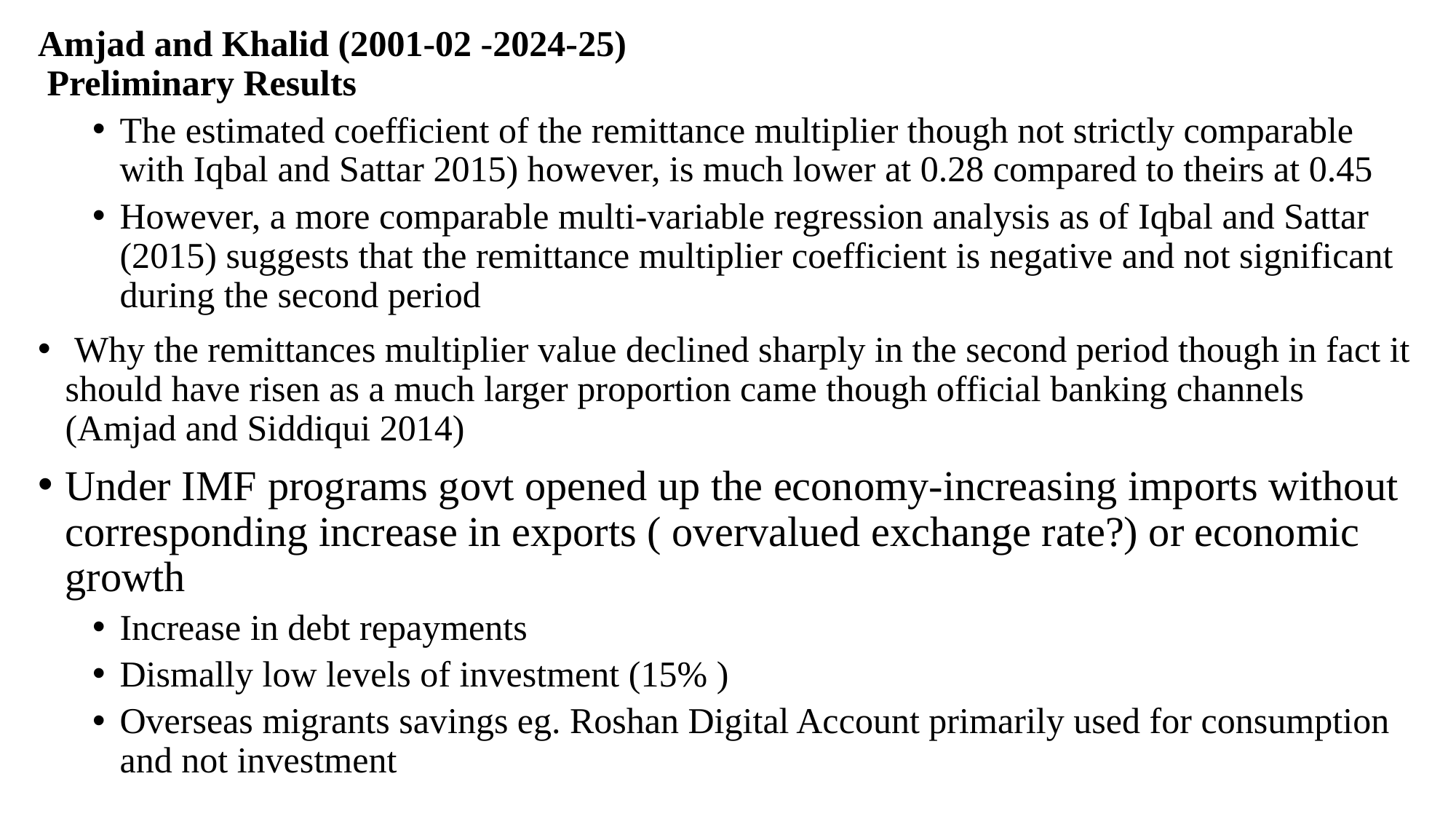

Amjad and Khalid (2001-02 -2024-25)
 Preliminary Results
The estimated coefficient of the remittance multiplier though not strictly comparable with Iqbal and Sattar 2015) however, is much lower at 0.28 compared to theirs at 0.45
However, a more comparable multi-variable regression analysis as of Iqbal and Sattar (2015) suggests that the remittance multiplier coefficient is negative and not significant during the second period
 Why the remittances multiplier value declined sharply in the second period though in fact it should have risen as a much larger proportion came though official banking channels (Amjad and Siddiqui 2014)
Under IMF programs govt opened up the economy-increasing imports without corresponding increase in exports ( overvalued exchange rate?) or economic growth
Increase in debt repayments
Dismally low levels of investment (15% )
Overseas migrants savings eg. Roshan Digital Account primarily used for consumption and not investment